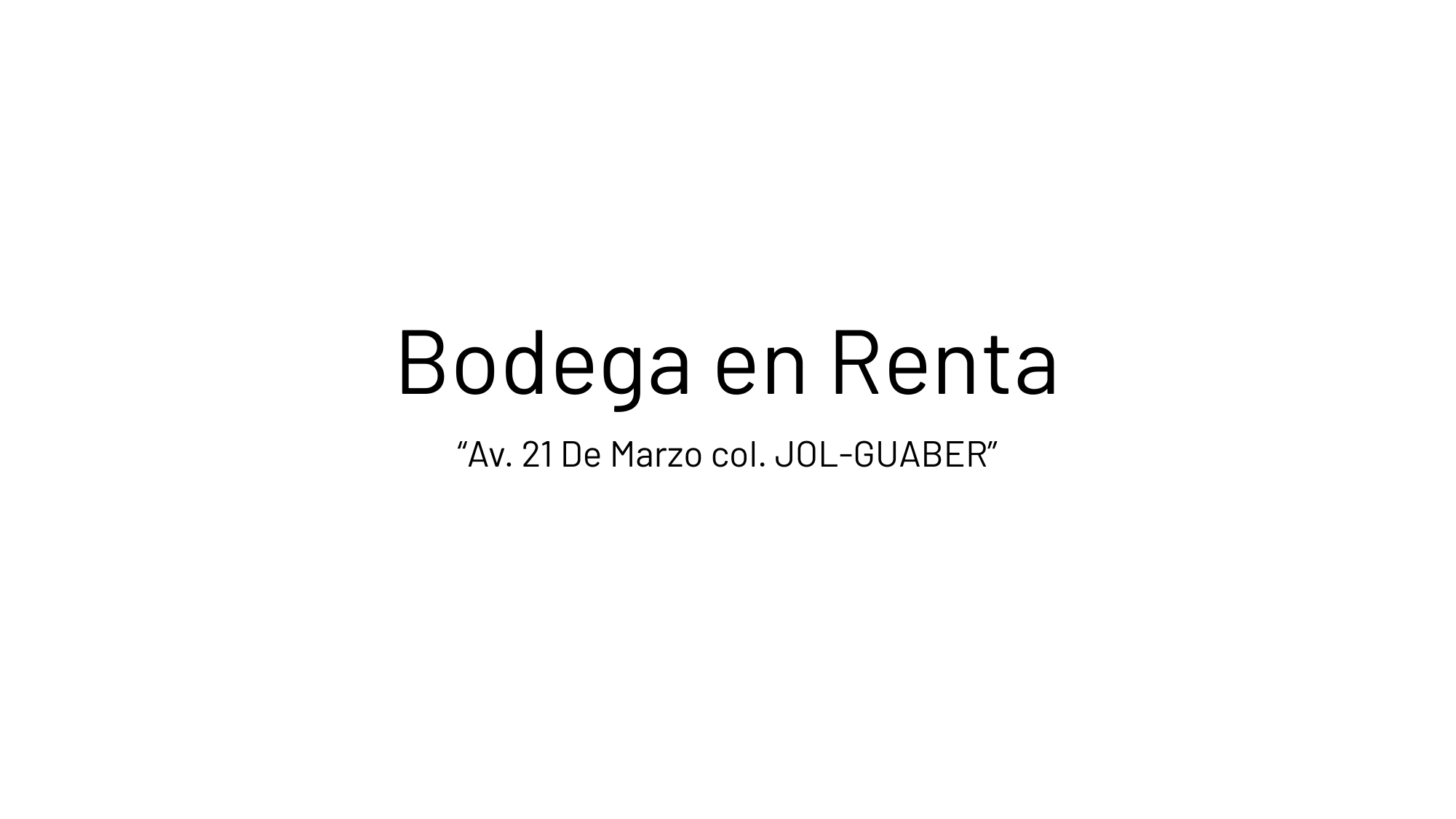

# Bodega en Renta
“Av. 21 De Marzo col. JOL-GUABER”